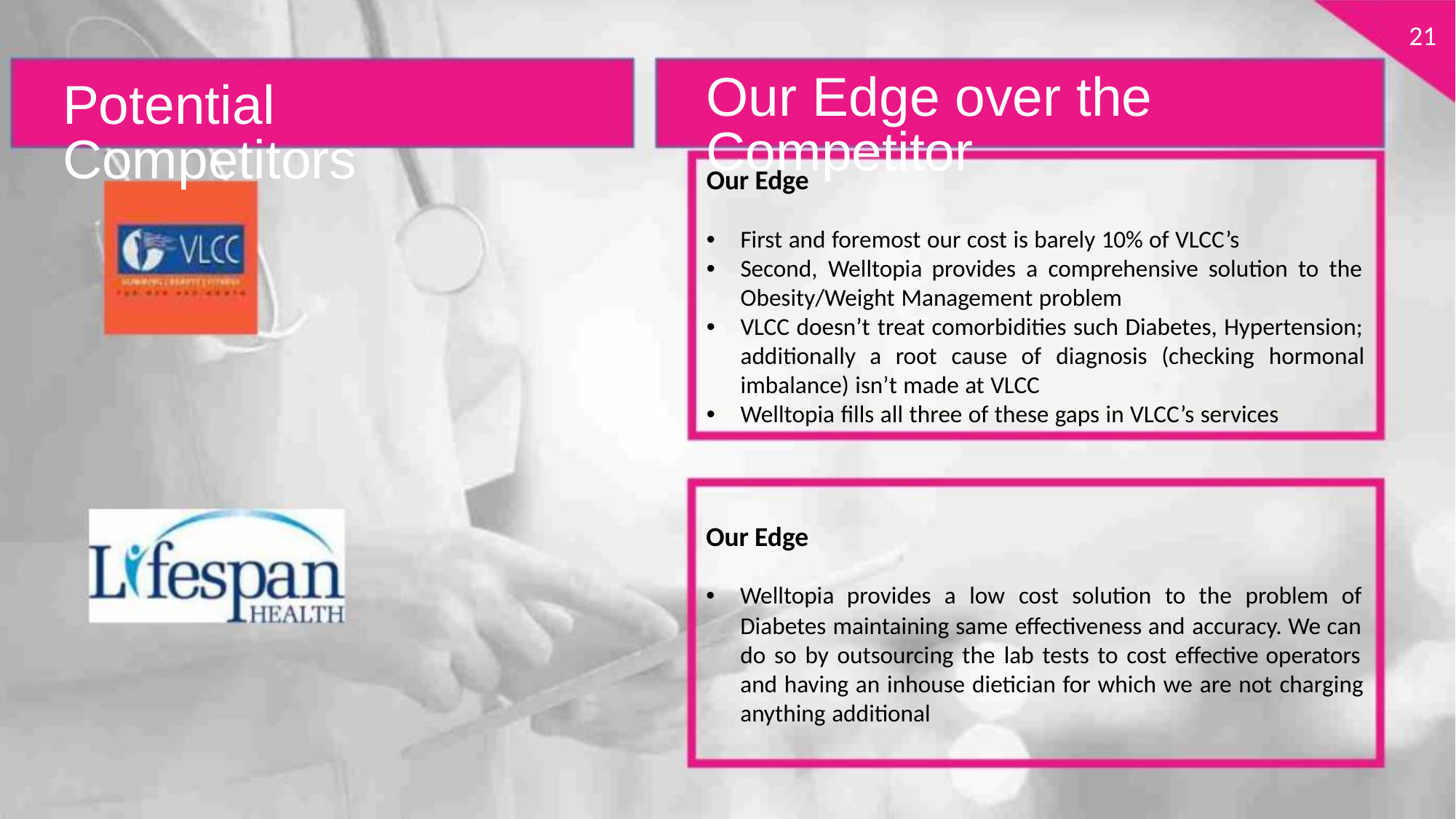

21
Our Edge over the Competitor
Potential Competitors
Our Edge
• First and foremost our cost is barely 10% of VLCC’s
• Second, Welltopia provides a comprehensive solution to the
Obesity/Weight Management problem
• VLCC doesn’t treat comorbidities such Diabetes, Hypertension;
additionally a root cause of diagnosis (checking hormonal
imbalance) isn’t made at VLCC
• Welltopia fills all three of these gaps in VLCC’s services
Our Edge
• Welltopia provides a low cost solution to the problem of
Diabetes maintaining same effectiveness and accuracy. We can
do so by outsourcing the lab tests to cost effective operators
and having an inhouse dietician for which we are not charging
anything additional